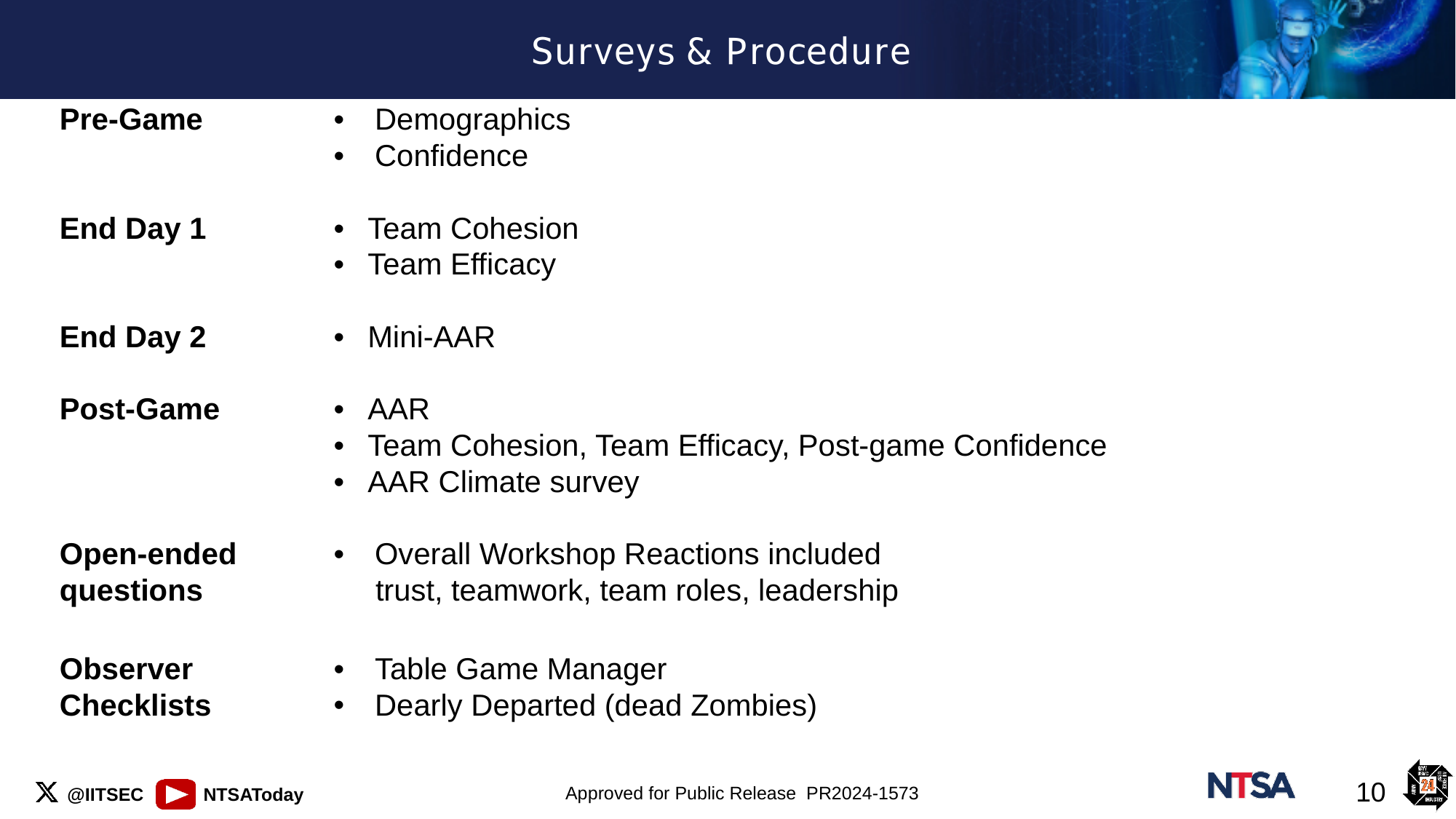

# Surveys & Procedure
| Pre-Game | Demographics Confidence |
| --- | --- |
| End Day 1 End Day 2 | Team Cohesion Team Efficacy Mini-AAR |
| Post-Game | AAR Team Cohesion, Team Efficacy, Post-game Confidence AAR Climate survey |
| Open-ended questions | Overall Workshop Reactions included trust, teamwork, team roles, leadership |
| Observer Checklists | Table Game Manager Dearly Departed (dead Zombies) |
10
Approved for Public Release  PR2024-1573